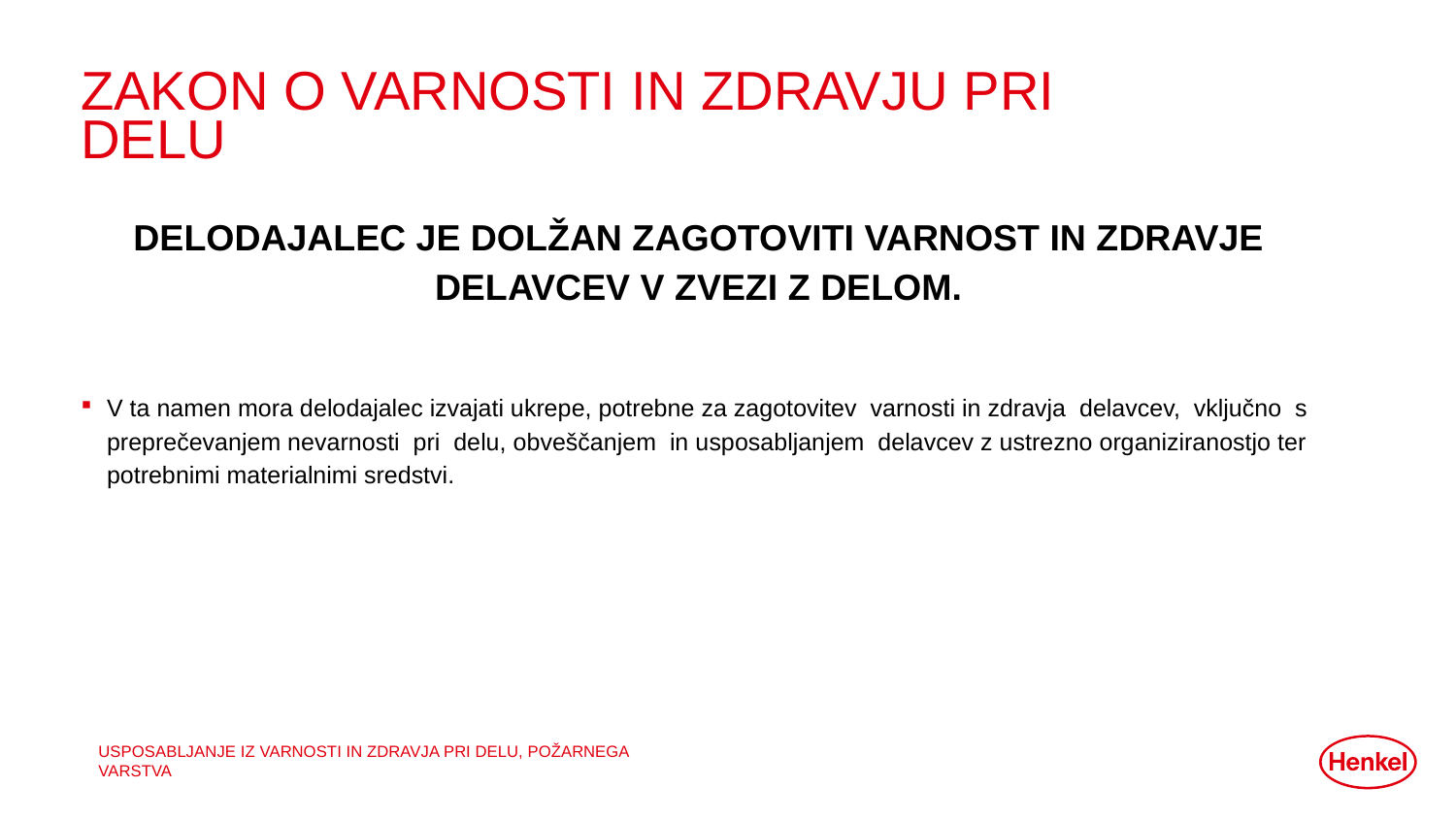

# ZAKON O VARNOSTI IN ZDRAVJU PRI DELU
DELODAJALEC JE DOLŽAN ZAGOTOVITI VARNOST IN ZDRAVJE DELAVCEV V ZVEZI Z DELOM.

V ta namen mora delodajalec izvajati ukrepe, potrebne za zagotovitev  varnosti in zdravja  delavcev,  vključno  s preprečevanjem nevarnosti  pri  delu, obveščanjem  in usposabljanjem  delavcev z ustrezno organiziranostjo ter potrebnimi materialnimi sredstvi.

Usposabljanje iz varnosti in zdravja pri delu, požarnega varstva